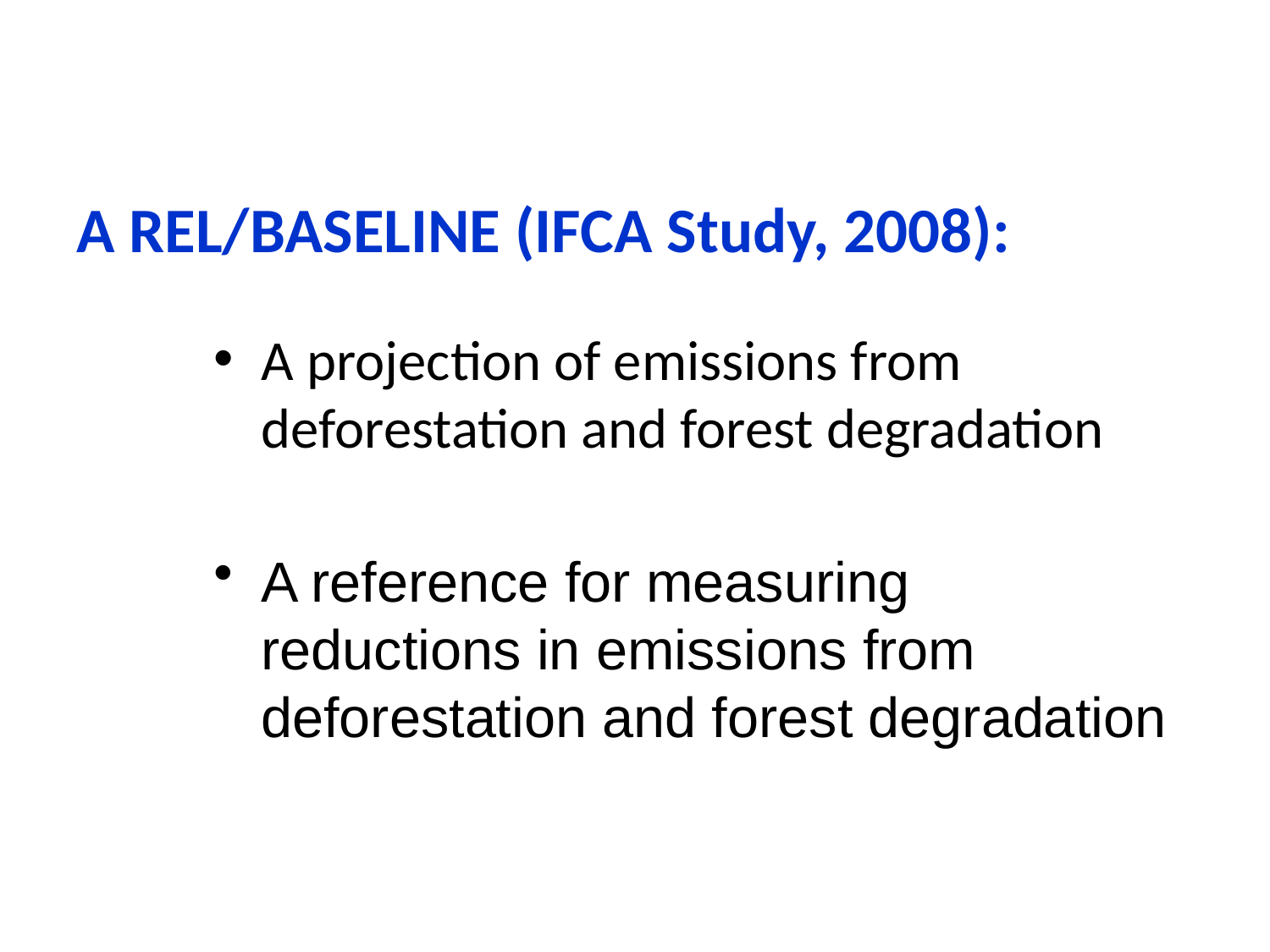

# A REL/BASELINE (IFCA Study, 2008):
A projection of emissions from deforestation and forest degradation

A reference for measuring reductions in emissions from deforestation and forest degradation